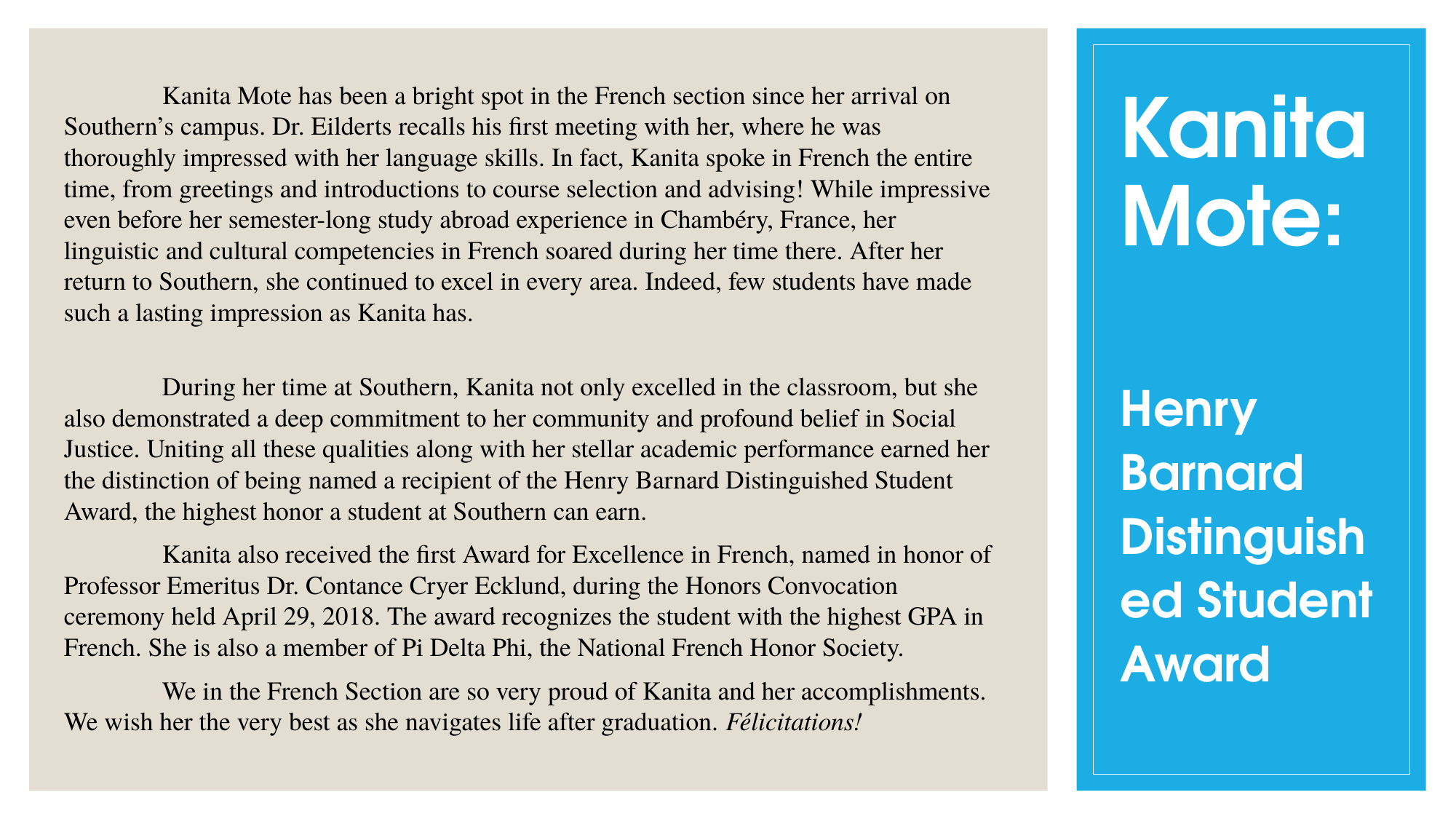

# Kanita Mote:
	Kanita Mote has been a bright spot in the French section since her arrival on Southern’s campus. Dr. Eilderts recalls his first meeting with her, where he was thoroughly impressed with her language skills. In fact, Kanita spoke in French the entire time, from greetings and introductions to course selection and advising! While impressive even before her semester-long study abroad experience in Chambéry, France, her linguistic and cultural competencies in French soared during her time there. After her return to Southern, she continued to excel in every area. Indeed, few students have made such a lasting impression as Kanita has.
	During her time at Southern, Kanita not only excelled in the classroom, but she also demonstrated a deep commitment to her community and profound belief in Social Justice. Uniting all these qualities along with her stellar academic performance earned her the distinction of being named a recipient of the Henry Barnard Distinguished Student Award, the highest honor a student at Southern can earn.
	Kanita also received the first Award for Excellence in French, named in honor of Professor Emeritus Dr. Contance Cryer Ecklund, during the Honors Convocation ceremony held April 29, 2018. The award recognizes the student with the highest GPA in French. She is also a member of Pi Delta Phi, the National French Honor Society.
	We in the French Section are so very proud of Kanita and her accomplishments. We wish her the very best as she navigates life after graduation. Félicitations!
Henry Barnard Distinguished Student Award